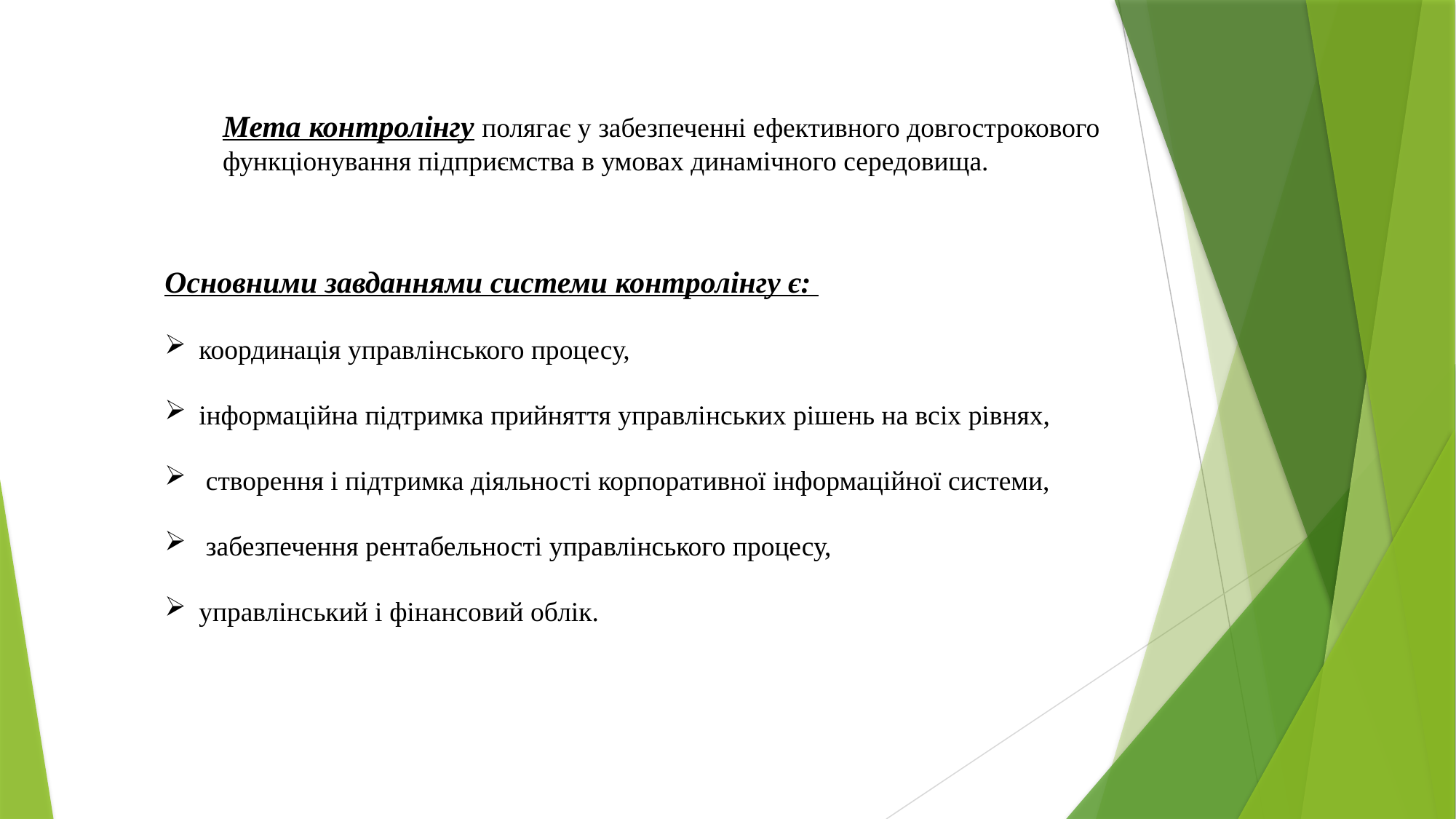

Мета контролінгу полягає у забезпеченні ефективного довгострокового
функціонування підприємства в умовах динамічного середовища.
Основними завданнями системи контролінгу є:

координація управлінського процесу,

інформаційна підтримка прийняття управлінських рішень на всіх рівнях,

 створення і підтримка діяльності корпоративної інформаційної системи,

 забезпечення рентабельності управлінського процесу,

управлінський і фінансовий облік.